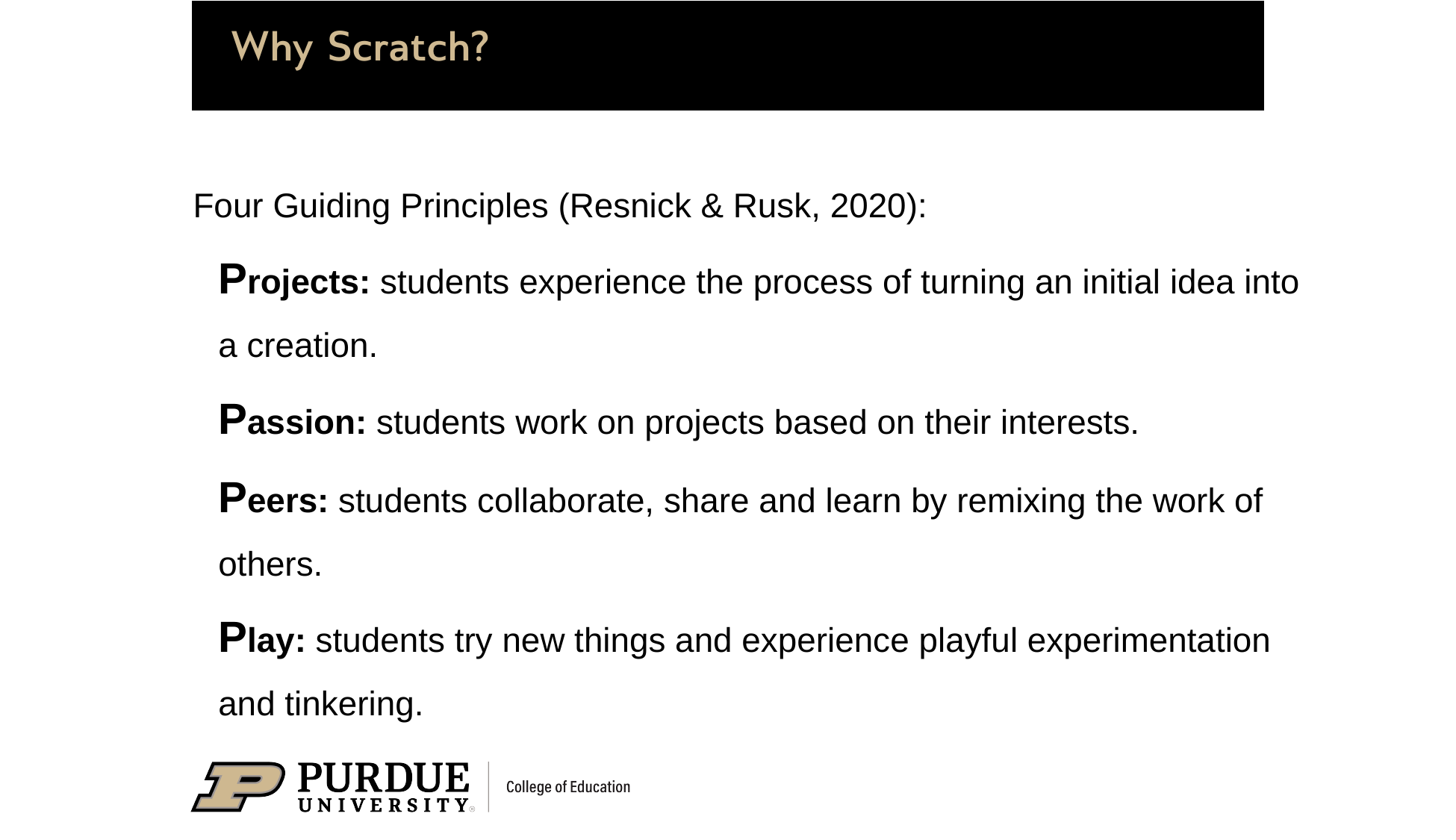

# Why Scratch?
Four Guiding Principles (Resnick & Rusk, 2020):
Projects: students experience the process of turning an initial idea into a creation.
Passion: students work on projects based on their interests.
Peers: students collaborate, share and learn by remixing the work of others.
Play: students try new things and experience playful experimentation and tinkering.